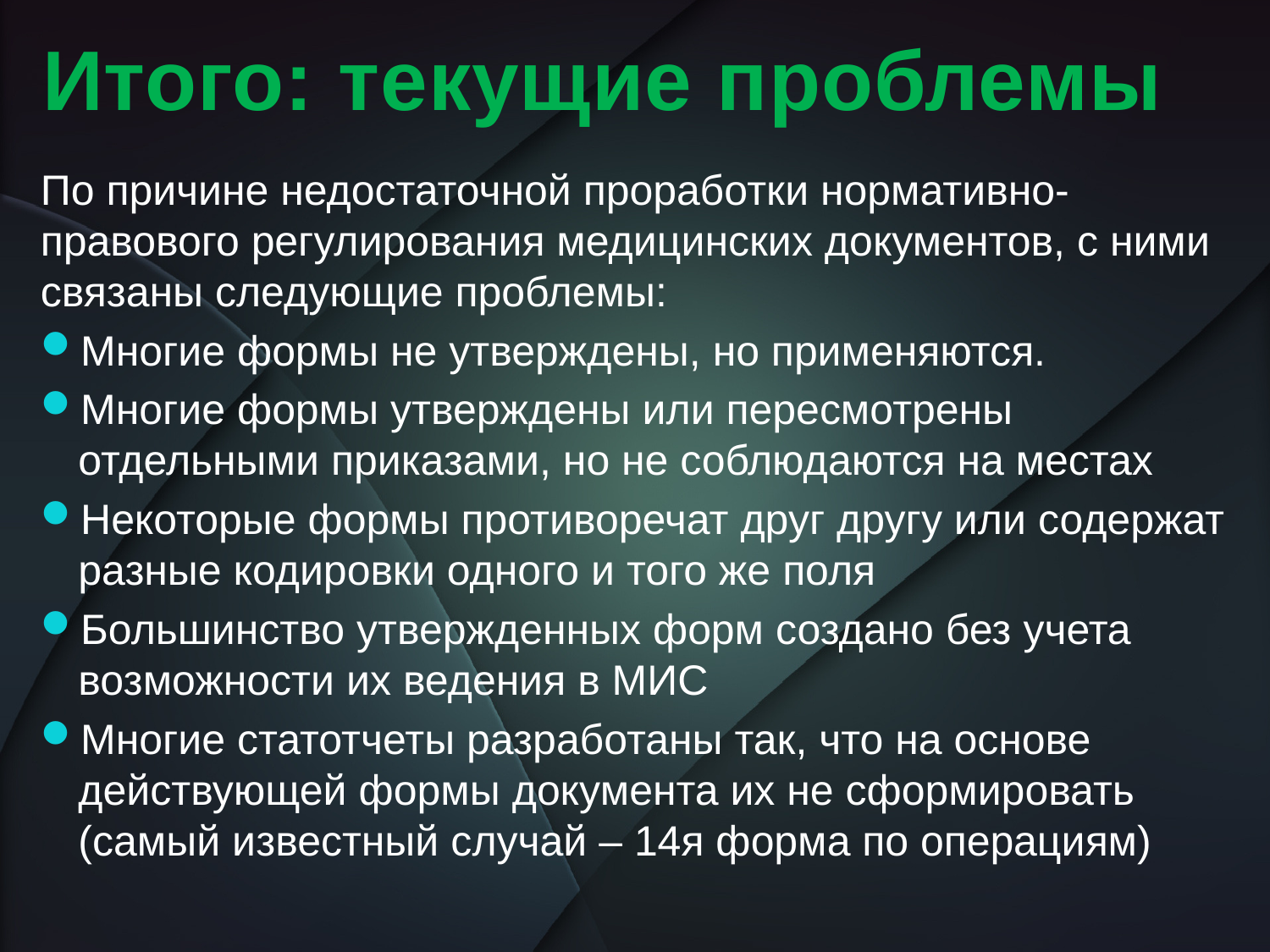

# Итого: текущие проблемы
По причине недостаточной проработки нормативно-правового регулирования медицинских документов, с ними связаны следующие проблемы:
Многие формы не утверждены, но применяются.
Многие формы утверждены или пересмотрены отдельными приказами, но не соблюдаются на местах
Некоторые формы противоречат друг другу или содержат разные кодировки одного и того же поля
Большинство утвержденных форм создано без учета возможности их ведения в МИС
Многие статотчеты разработаны так, что на основе действующей формы документа их не сформировать (самый известный случай – 14я форма по операциям)